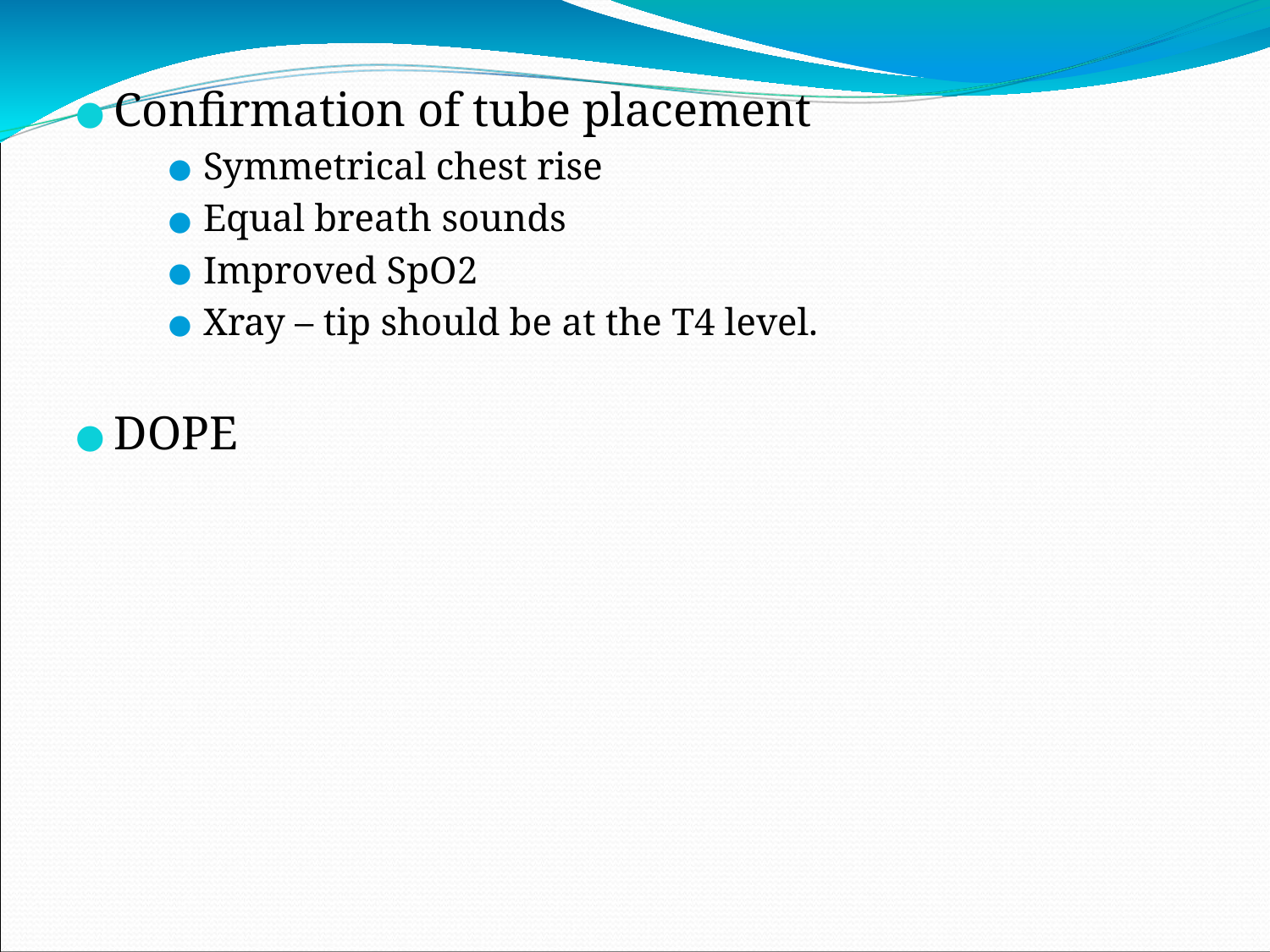

#
Confirmation of tube placement
Symmetrical chest rise
Equal breath sounds
Improved SpO2
Xray – tip should be at the T4 level.

DOPE